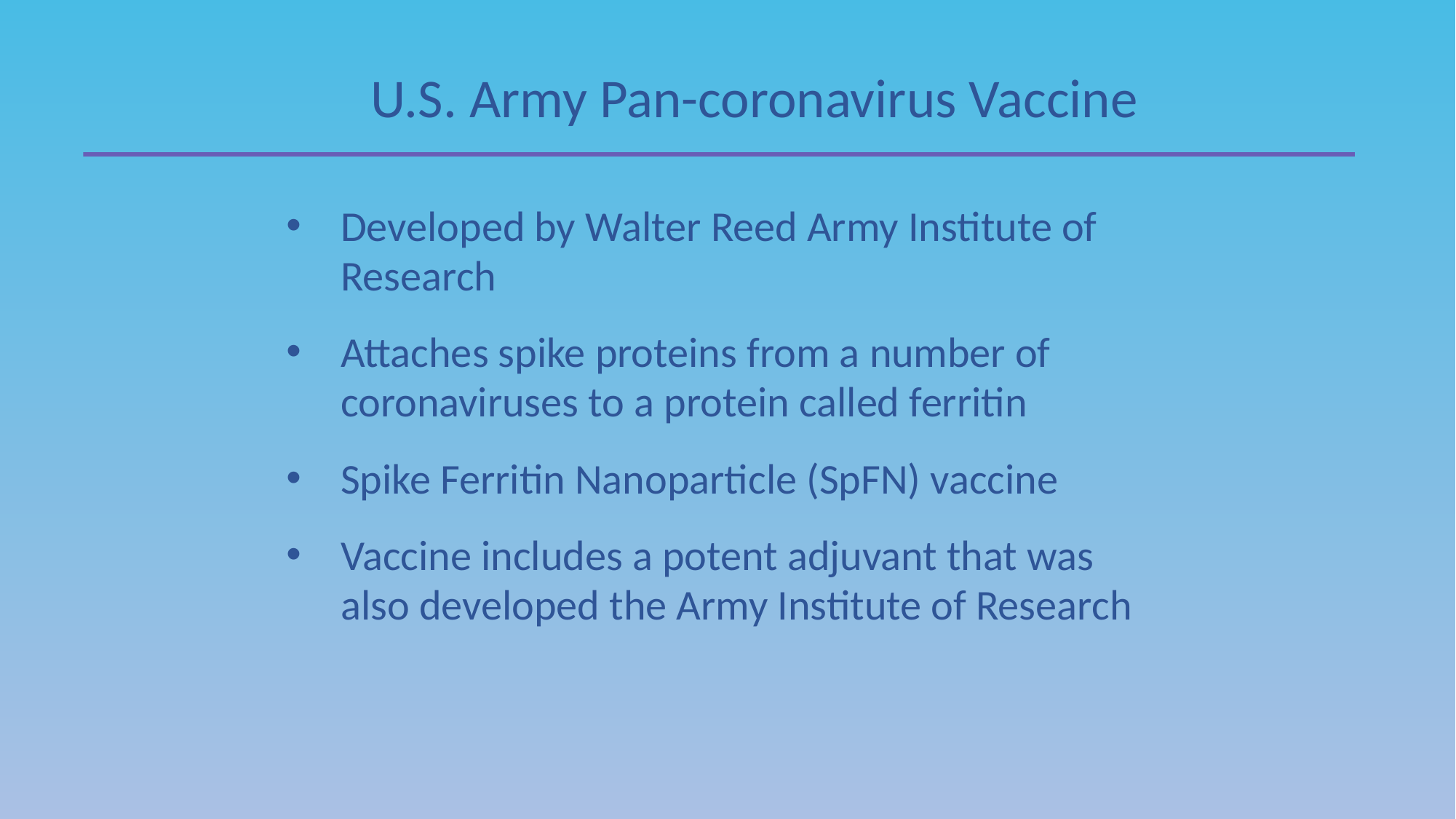

U.S. Army Pan-coronavirus Vaccine
Developed by Walter Reed Army Institute of Research
Attaches spike proteins from a number of coronaviruses to a protein called ferritin
Spike Ferritin Nanoparticle (SpFN) vaccine
Vaccine includes a potent adjuvant that was also developed the Army Institute of Research